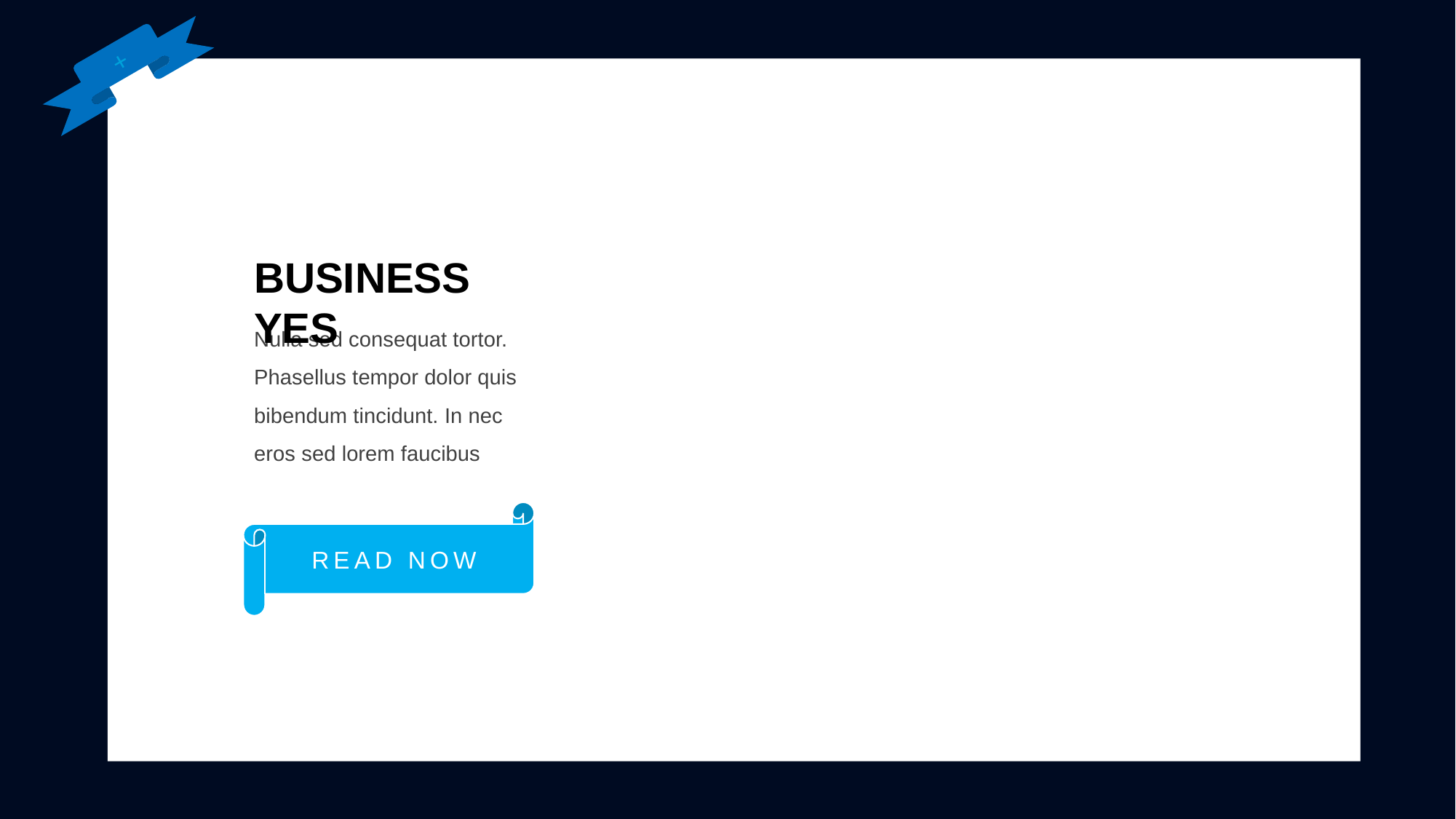

+

BUSINESS YES
Nulla sed consequat tortor. Phasellus tempor dolor quis bibendum tincidunt. In nec eros sed lorem faucibus
READ NOW
CREATIVE